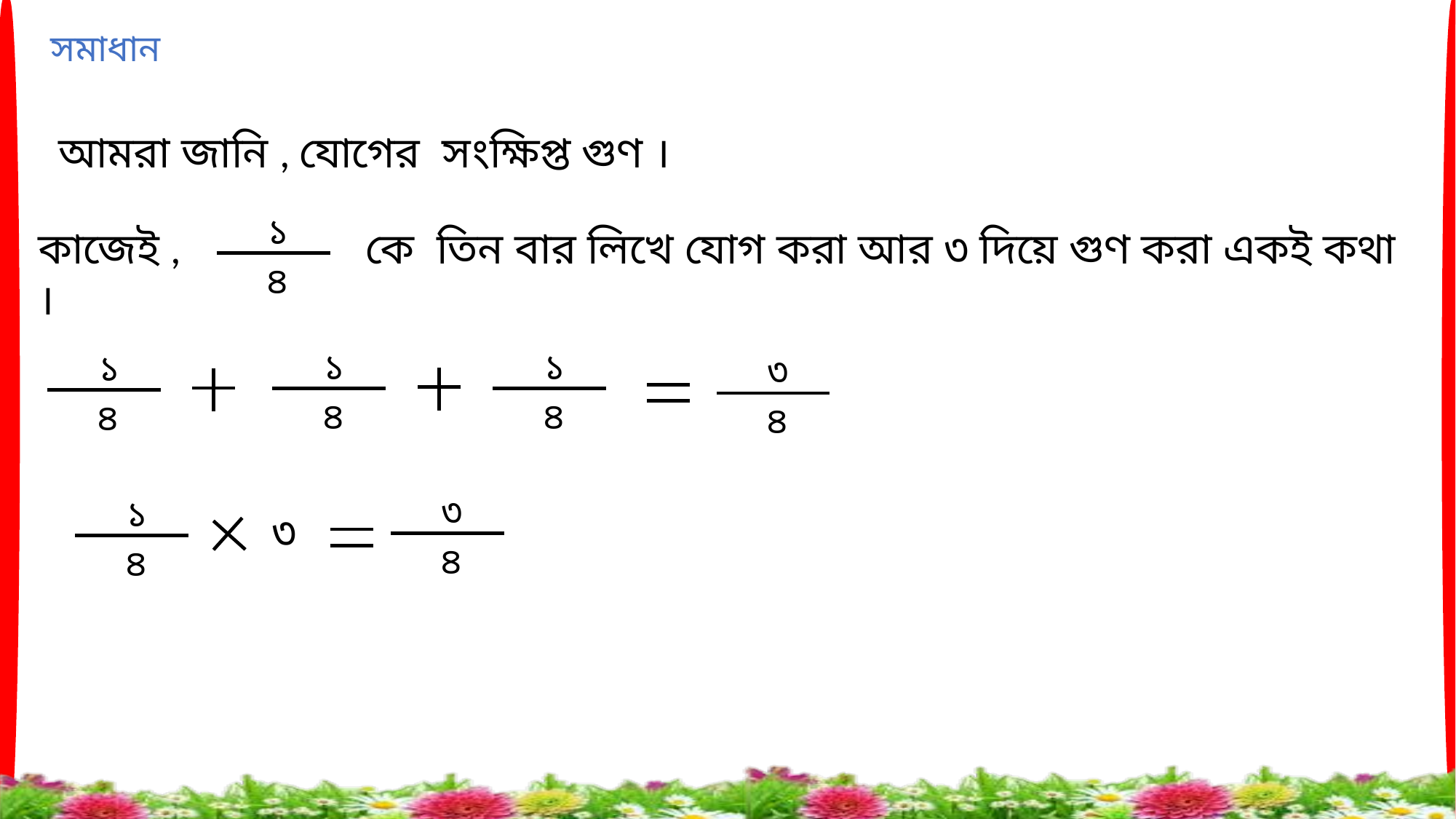

সমাধান

আমরা জানি , যোগের  সংক্ষিপ্ত গুণ ।

১
৪
কাজেই ,		কে  তিন বার লিখে যোগ করা আর ৩ দিয়ে গুণ করা একই কথা ।

১
৪
১
৪
১
৪
৩
৪
৩
৪
১
৪
৩